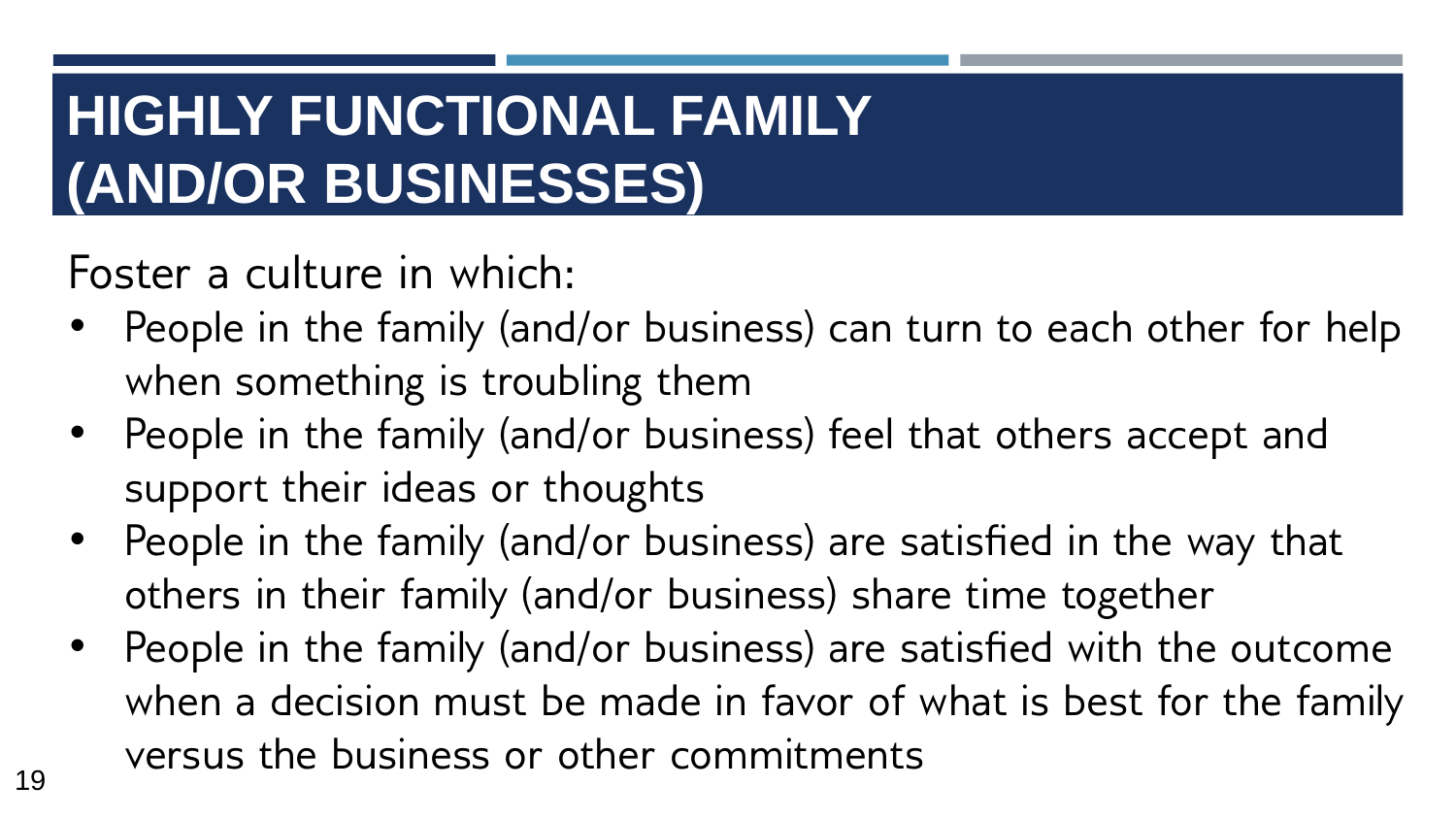

# HIGHLY FUNCTIONAL FAMILY (AND/OR BUSINESSES)
Foster a culture in which:
People in the family (and/or business) can turn to each other for help when something is troubling them
People in the family (and/or business) feel that others accept and support their ideas or thoughts
People in the family (and/or business) are satisfied in the way that others in their family (and/or business) share time together
People in the family (and/or business) are satisfied with the outcome when a decision must be made in favor of what is best for the family versus the business or other commitments